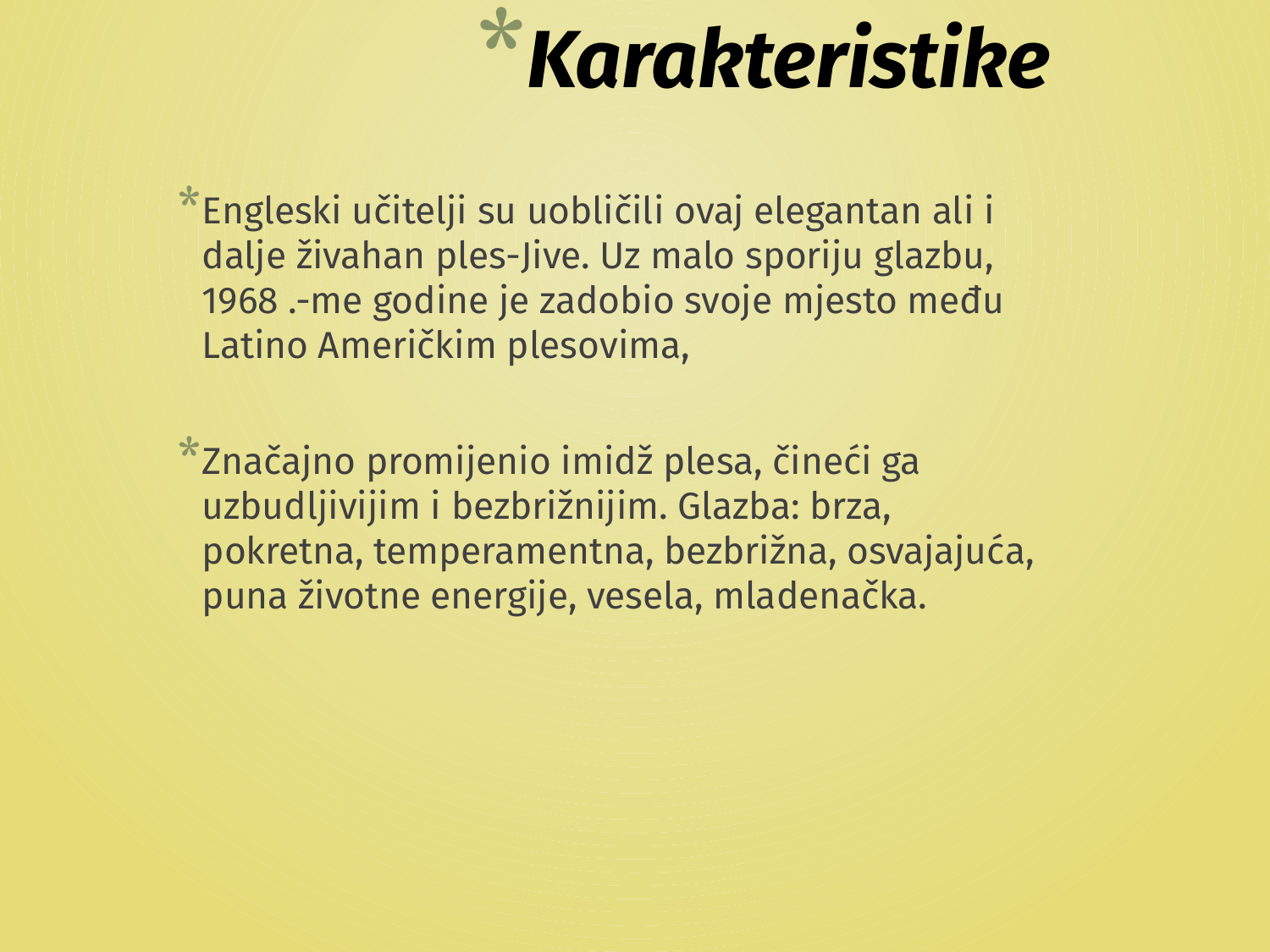

# Karakteristike
Engleski učitelji su uobličili ovaj elegantan ali i dalje živahan ples-Jive. Uz malo sporiju glazbu, 1968 .-me godine je zadobio svoje mjesto među Latino Američkim plesovima,

Značajno promijenio imidž plesa, čineći ga uzbudljivijim i bezbrižnijim. Glazba: brza, pokretna, temperamentna, bezbrižna, osvajajuća, puna životne energije, vesela, mladenačka.